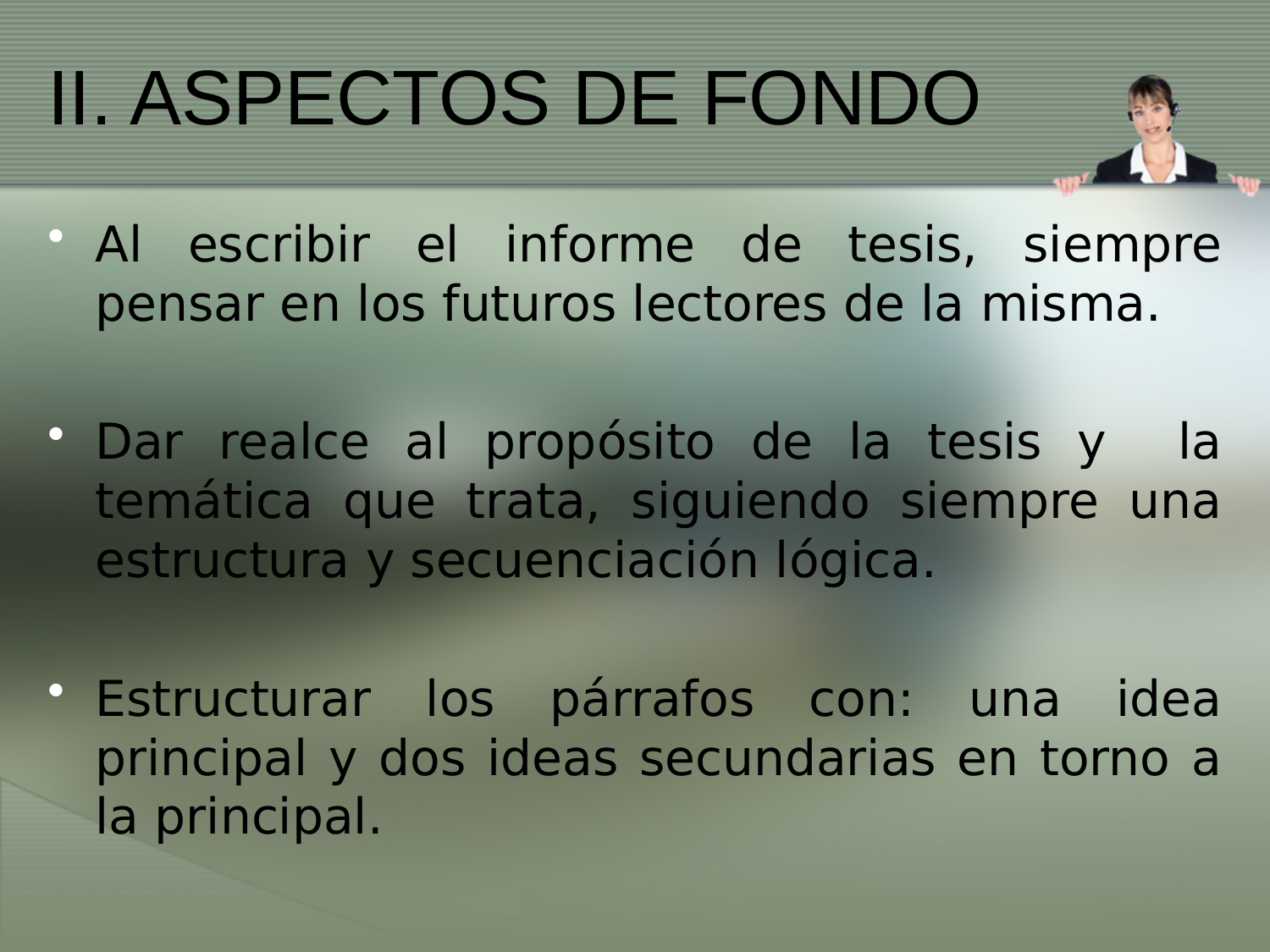

# II. ASPECTOS DE FONDO
Al escribir el informe de tesis, siempre pensar en los futuros lectores de la misma.

Dar realce al propósito de la tesis y  la temática que trata, siguiendo siempre una estructura y secuenciación lógica.

Estructurar los párrafos con: una idea principal y dos ideas secundarias en torno a la principal.